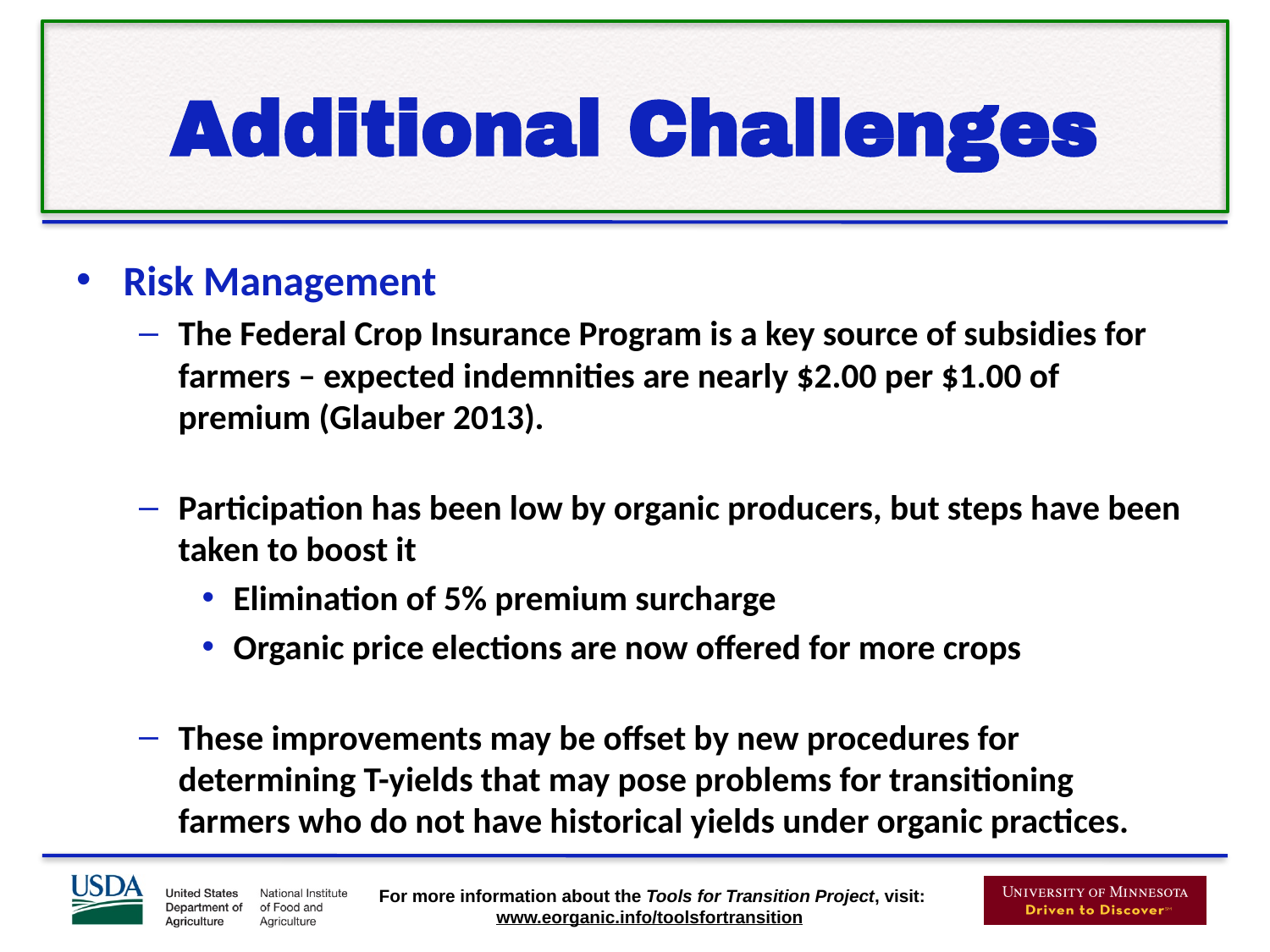

# Additional Challenges

Risk Management
The Federal Crop Insurance Program is a key source of subsidies for farmers – expected indemnities are nearly $2.00 per $1.00 of premium (Glauber 2013).

Participation has been low by organic producers, but steps have been taken to boost it
Elimination of 5% premium surcharge
Organic price elections are now offered for more crops

These improvements may be offset by new procedures for determining T-yields that may pose problems for transitioning farmers who do not have historical yields under organic practices.